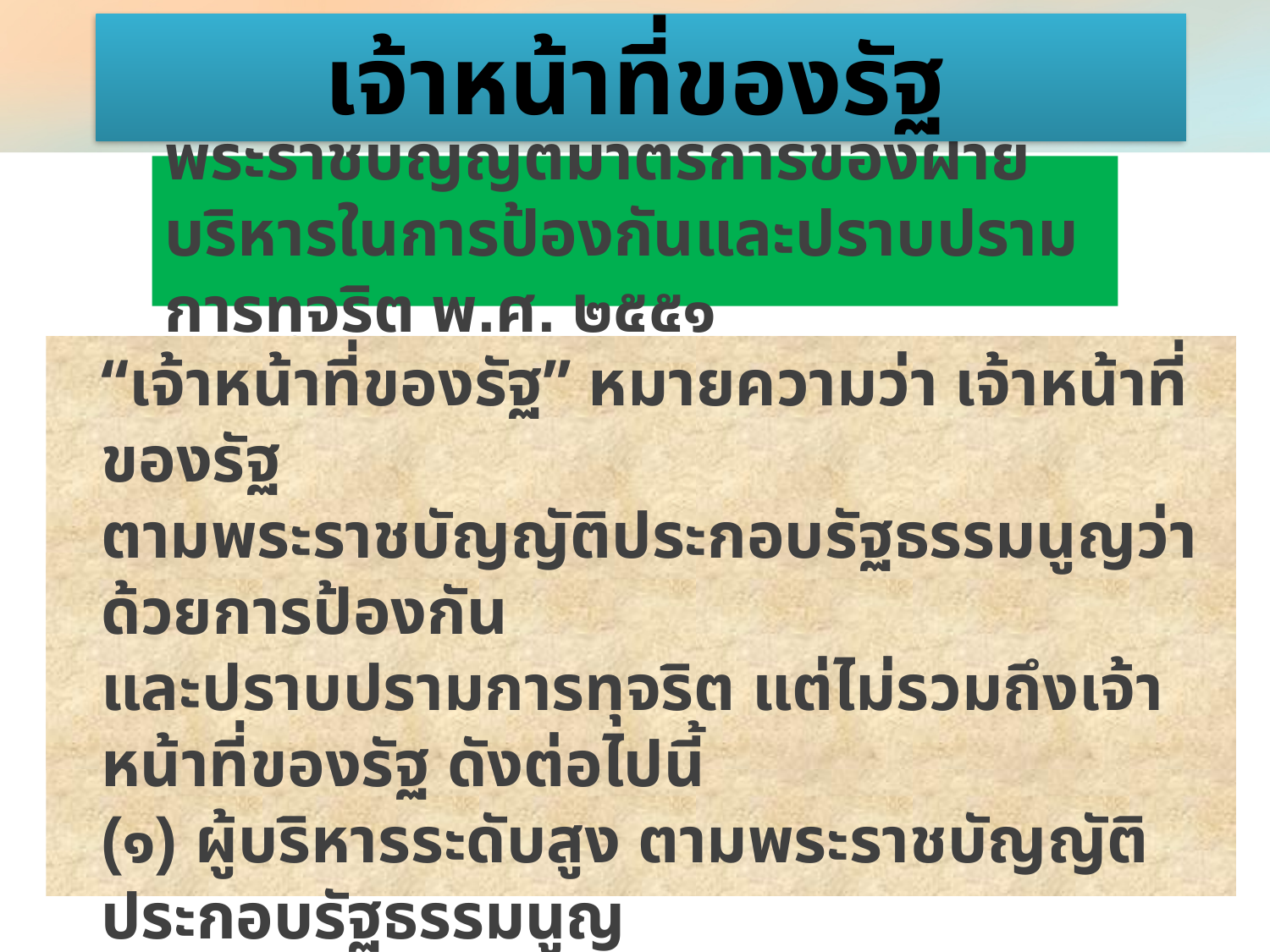

เจ้าหน้าที่ของรัฐ

พระราชบัญญัติมาตรการของฝ่ายบริหารในการป้องกันและปราบปรามการทุจริต พ.ศ. ๒๕๕๑
“เจ้าหน้าที่ของรัฐ” หมายความว่า เจ้าหน้าที่ของรัฐ
ตามพระราชบัญญัติประกอบรัฐธรรมนูญว่าด้วยการป้องกัน
และปราบปรามการทุจริต แต่ไม่รวมถึงเจ้าหน้าที่ของรัฐ ดังต่อไปนี้
(๑) ผู้บริหารระดับสูง ตามพระราชบัญญัติประกอบรัฐธรรมนูญ
ว่าด้วยการป้องกันและปราบปรามการทุจริต
(๒) ผู้พิพากษาและตุลาการ
(๓) พนักงานอัยการ